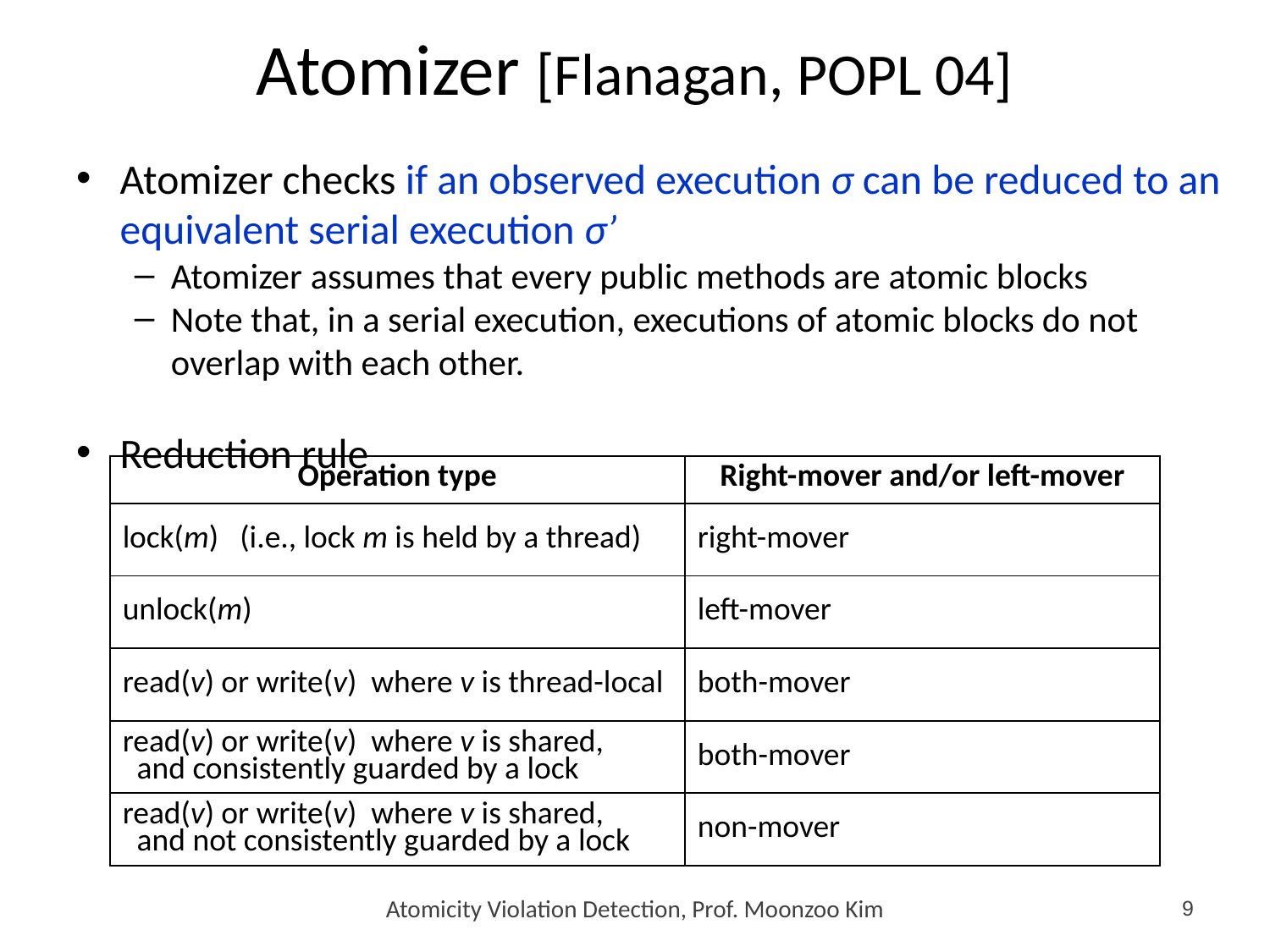

# Atomizer [Flanagan, POPL 04]
Atomizer checks if an observed execution σ can be reduced to an equivalent serial execution σ’
Atomizer assumes that every public methods are atomic blocks
Note that, in a serial execution, executions of atomic blocks do not overlap with each other.

Reduction rule
| Operation type | Right-mover and/or left-mover |
| --- | --- |
| lock(m) (i.e., lock m is held by a thread) | right-mover |
| unlock(m) | left-mover |
| read(v) or write(v) where v is thread-local | both-mover |
| read(v) or write(v) where v is shared, and consistently guarded by a lock | both-mover |
| read(v) or write(v) where v is shared, and not consistently guarded by a lock | non-mover |
Atomicity Violation Detection, Prof. Moonzoo Kim
9